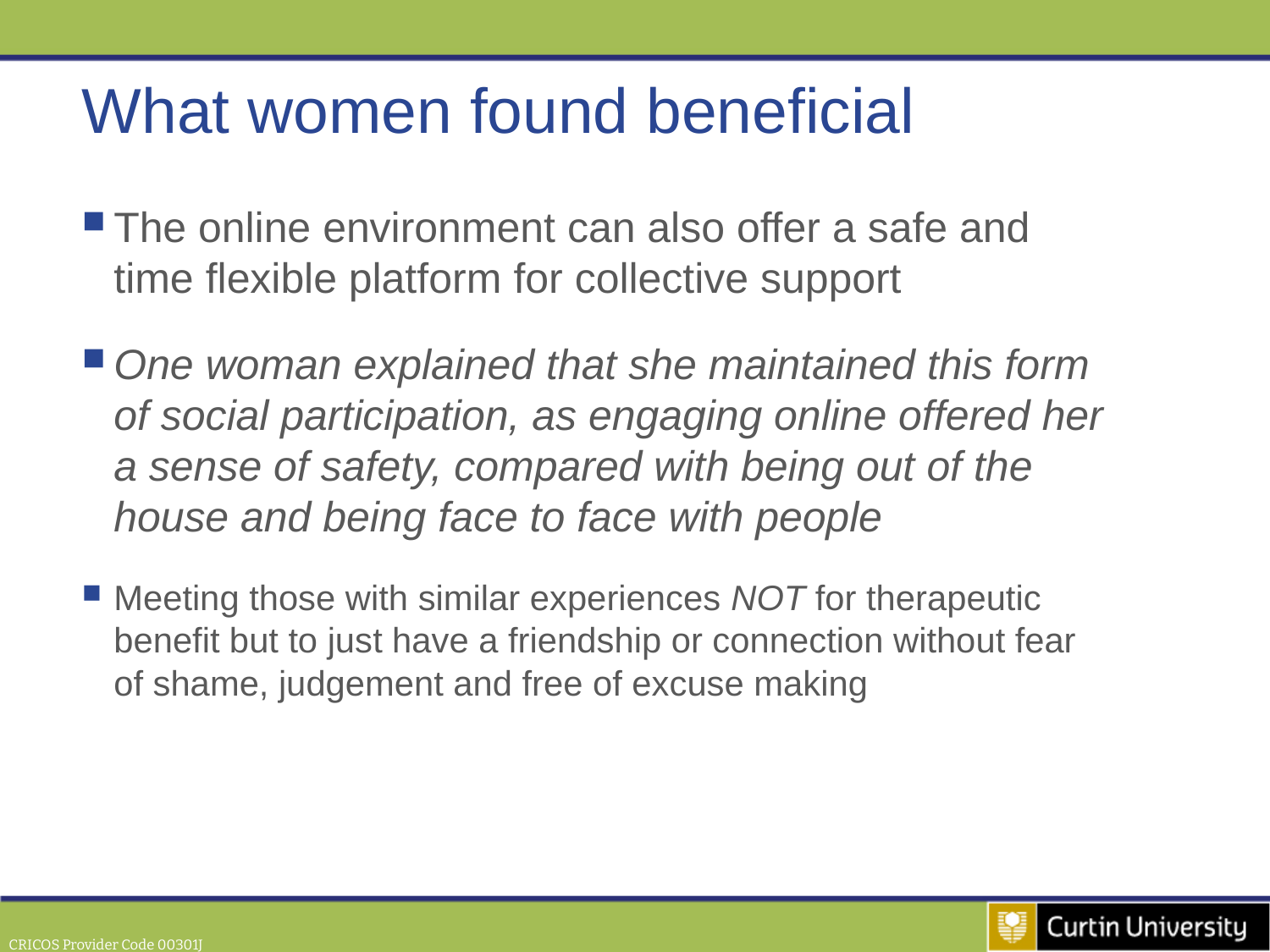

# What women found beneficial
The online environment can also offer a safe and time flexible platform for collective support
One woman explained that she maintained this form of social participation, as engaging online offered her a sense of safety, compared with being out of the house and being face to face with people
Meeting those with similar experiences NOT for therapeutic benefit but to just have a friendship or connection without fear of shame, judgement and free of excuse making